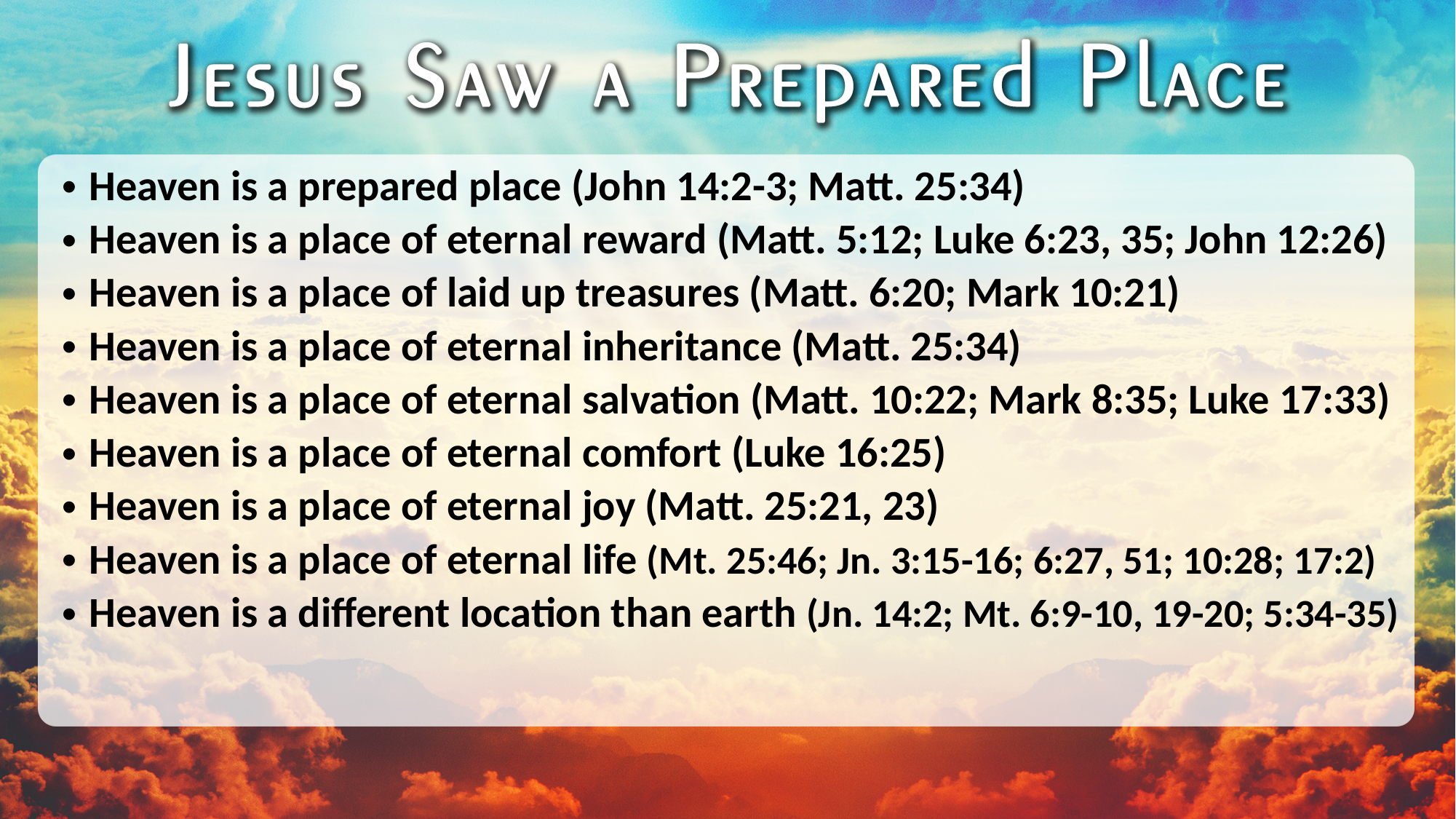

Heaven is a prepared place (John 14:2-3; Matt. 25:34)
Heaven is a place of eternal reward (Matt. 5:12; Luke 6:23, 35; John 12:26)
Heaven is a place of laid up treasures (Matt. 6:20; Mark 10:21)
Heaven is a place of eternal inheritance (Matt. 25:34)
Heaven is a place of eternal salvation (Matt. 10:22; Mark 8:35; Luke 17:33)
Heaven is a place of eternal comfort (Luke 16:25)
Heaven is a place of eternal joy (Matt. 25:21, 23)
Heaven is a place of eternal life (Mt. 25:46; Jn. 3:15-16; 6:27, 51; 10:28; 17:2)
Heaven is a different location than earth (Jn. 14:2; Mt. 6:9-10, 19-20; 5:34-35)